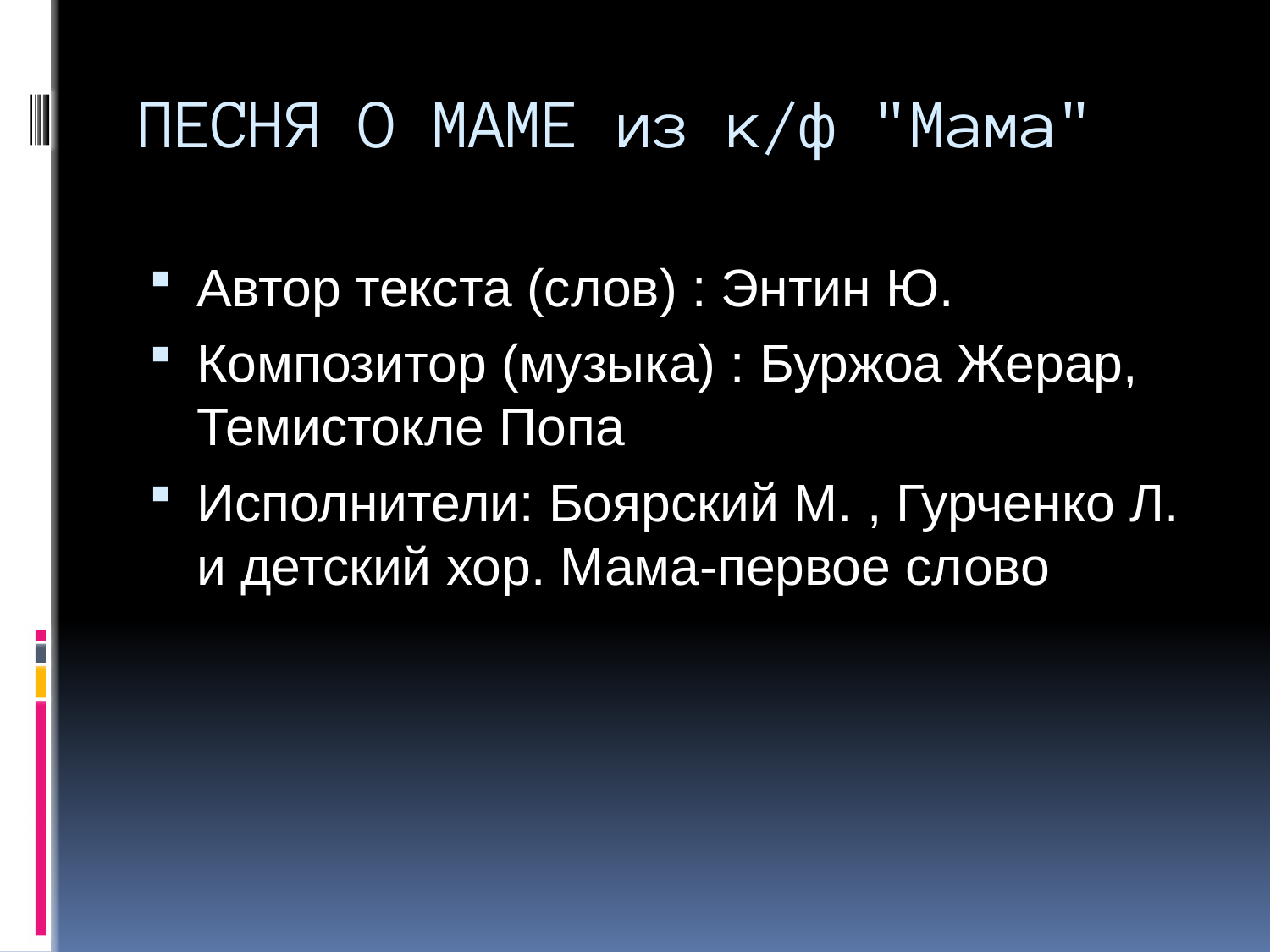

# ПЕСНЯ О МАМЕ из к/ф "Мама"
Автор текста (слов) : Энтин Ю.
Композитор (музыка) : Буржоа Жерар, Темистокле Попа
Исполнители: Боярский М. , Гурченко Л. и детский хор. Мама-первое слово